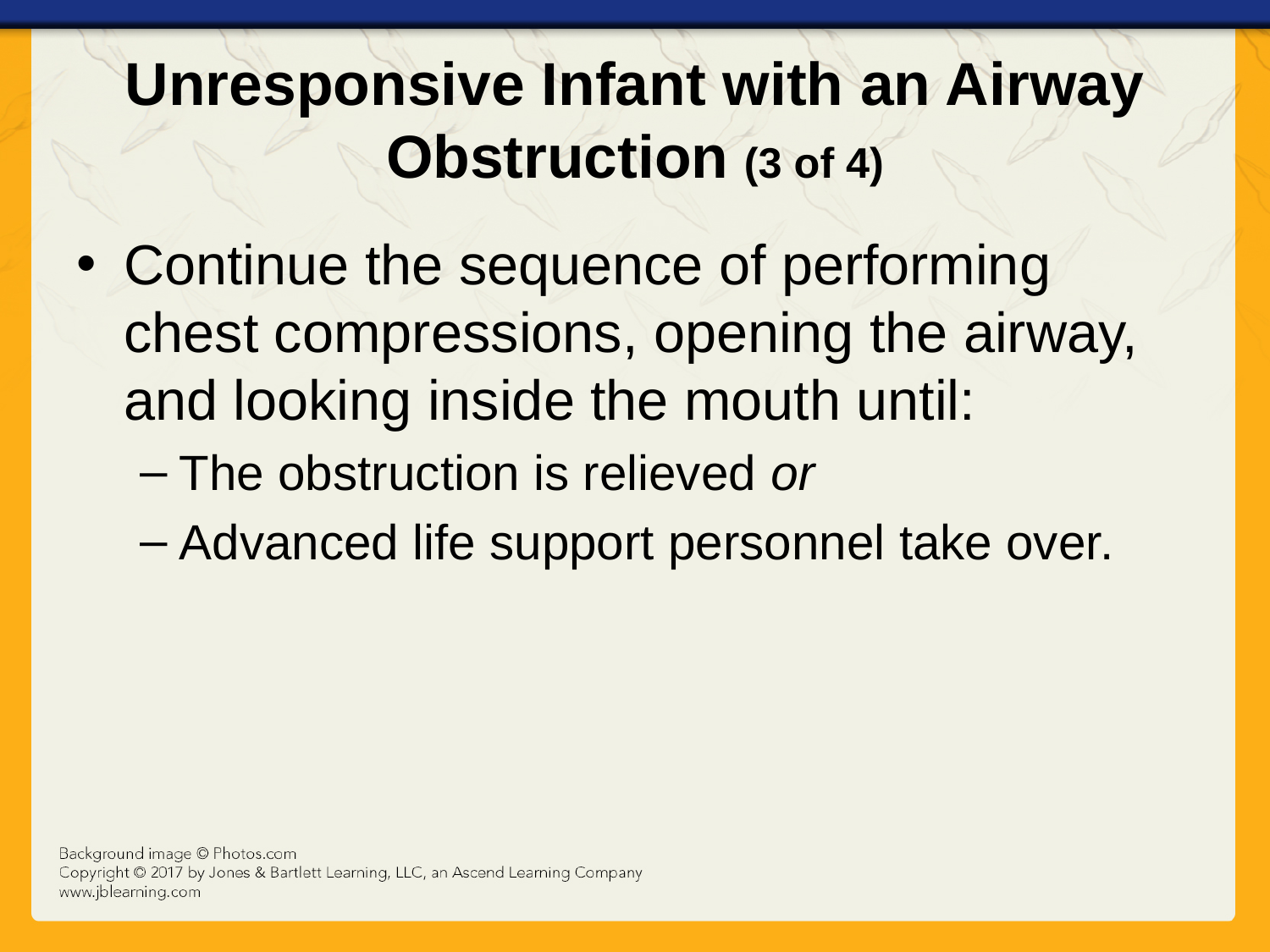

# Unresponsive Infant with an Airway Obstruction (3 of 4)
Continue the sequence of performing chest compressions, opening the airway, and looking inside the mouth until:
The obstruction is relieved or
Advanced life support personnel take over.